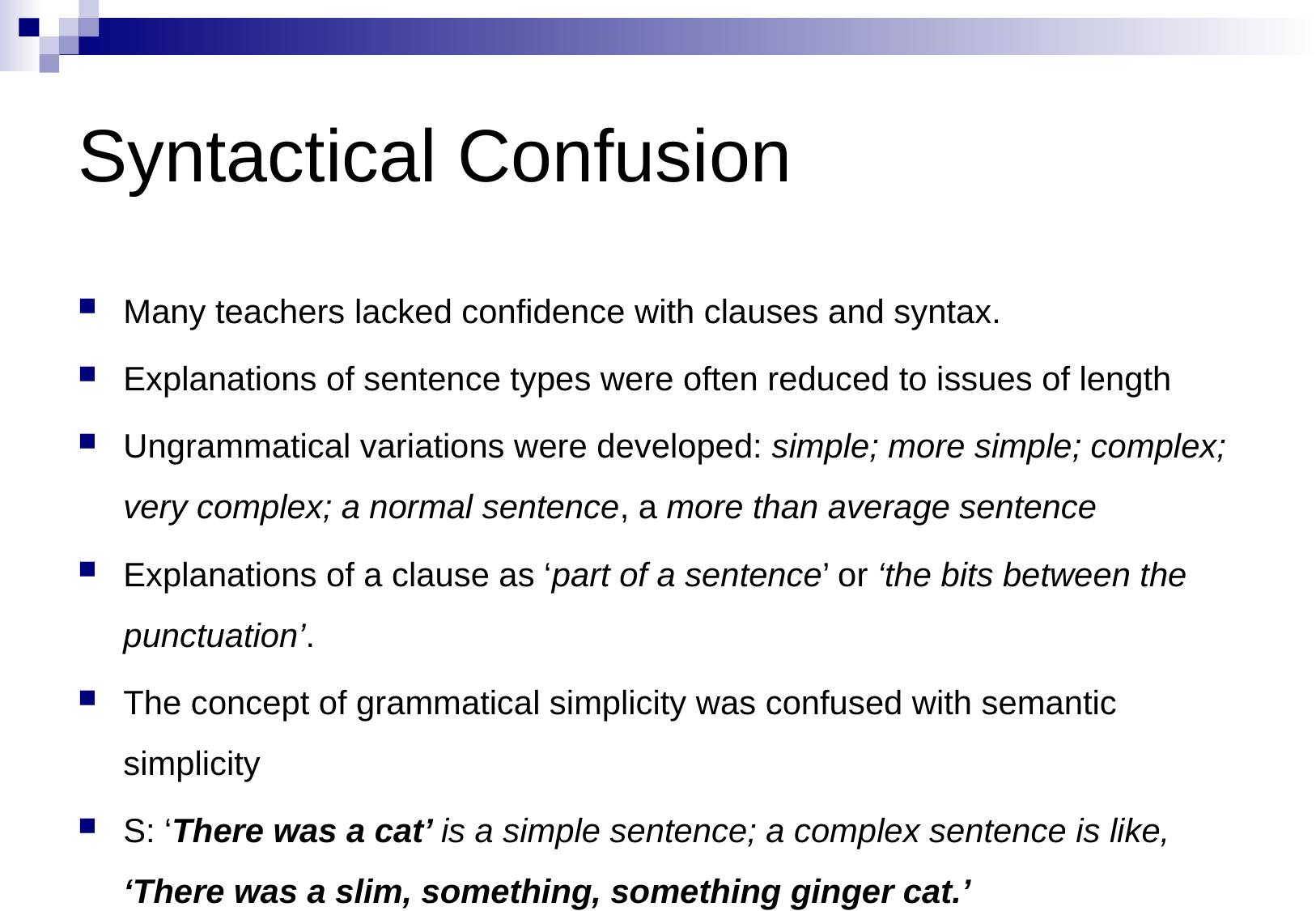

# Syntactical Confusion
Many teachers lacked confidence with clauses and syntax.
Explanations of sentence types were often reduced to issues of length
Ungrammatical variations were developed: simple; more simple; complex; very complex; a normal sentence, a more than average sentence
Explanations of a clause as ‘part of a sentence’ or ‘the bits between the punctuation’.
The concept of grammatical simplicity was confused with semantic simplicity
S: ‘There was a cat’ is a simple sentence; a complex sentence is like, ‘There was a slim, something, something ginger cat.’